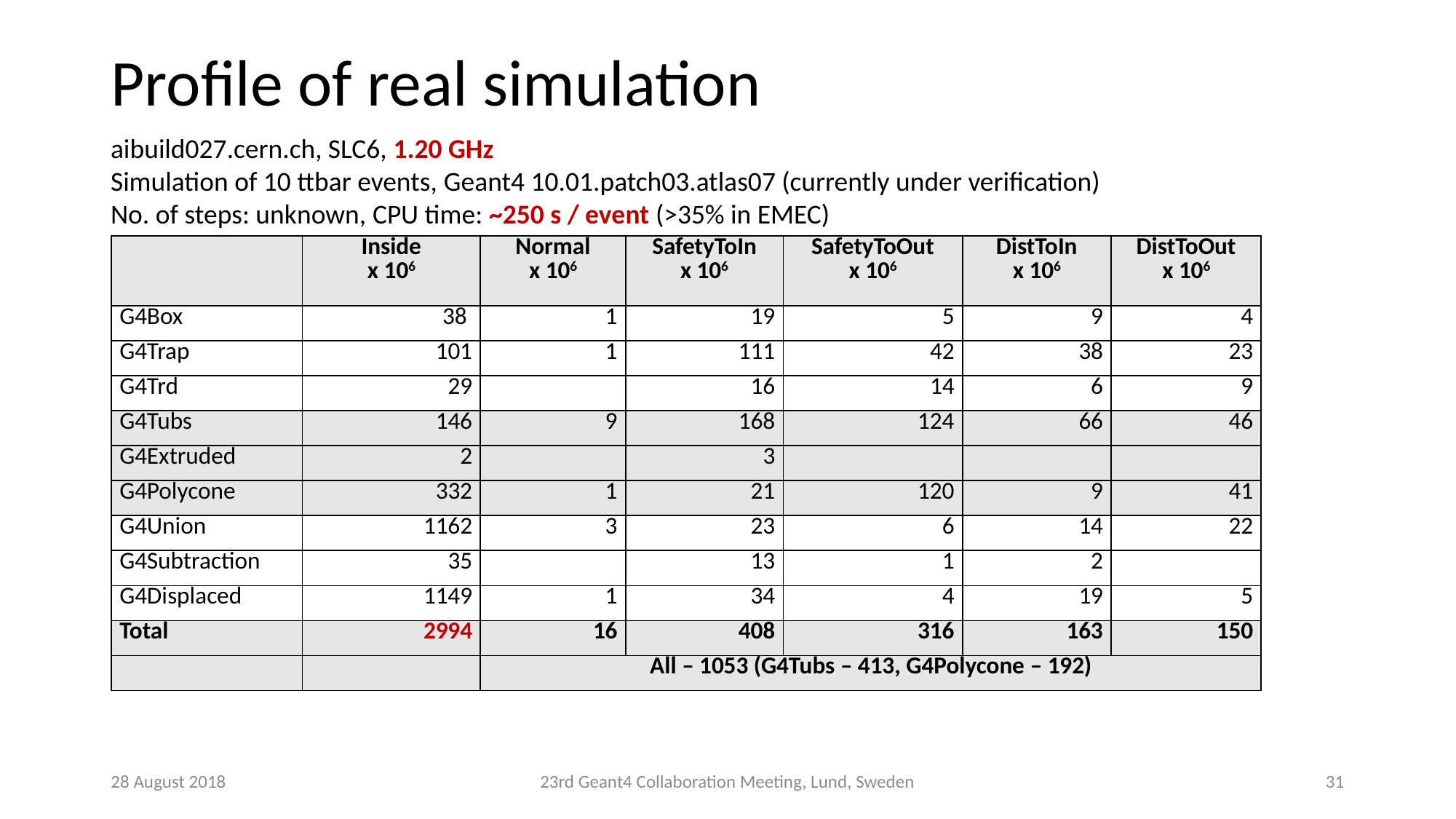

# Profile of real simulation
aibuild027.cern.ch, SLC6, 1.20 GHz
Simulation of 10 ttbar events, Geant4 10.01.patch03.atlas07 (currently under verification)
No. of steps: unknown, CPU time: ~250 s / event (>35% in EMEC)
|  | Inside x 106 | Normal x 106 | SafetyToIn x 106 | SafetyToOut x 106 | DistToIn x 106 | DistToOut x 106 |
| --- | --- | --- | --- | --- | --- | --- |
| G4Box | 38 | 1 | 19 | 5 | 9 | 4 |
| G4Trap | 101 | 1 | 111 | 42 | 38 | 23 |
| G4Trd | 29 |  | 16 | 14 | 6 | 9 |
| G4Tubs | 146 | 9 | 168 | 124 | 66 | 46 |
| G4Extruded | 2 |  | 3 |  |  |  |
| G4Polycone | 332 | 1 | 21 | 120 | 9 | 41 |
| G4Union | 1162 | 3 | 23 | 6 | 14 | 22 |
| G4Subtraction | 35 |  | 13 | 1 | 2 |  |
| G4Displaced | 1149 | 1 | 34 | 4 | 19 | 5 |
| Total | 2994 | 16 | 408 | 316 | 163 | 150 |
|  |  | All – 1053 (G4Tubs – 413, G4Polycone – 192) |  |  |  |  |
28 August 2018
23rd Geant4 Collaboration Meeting, Lund, Sweden
31